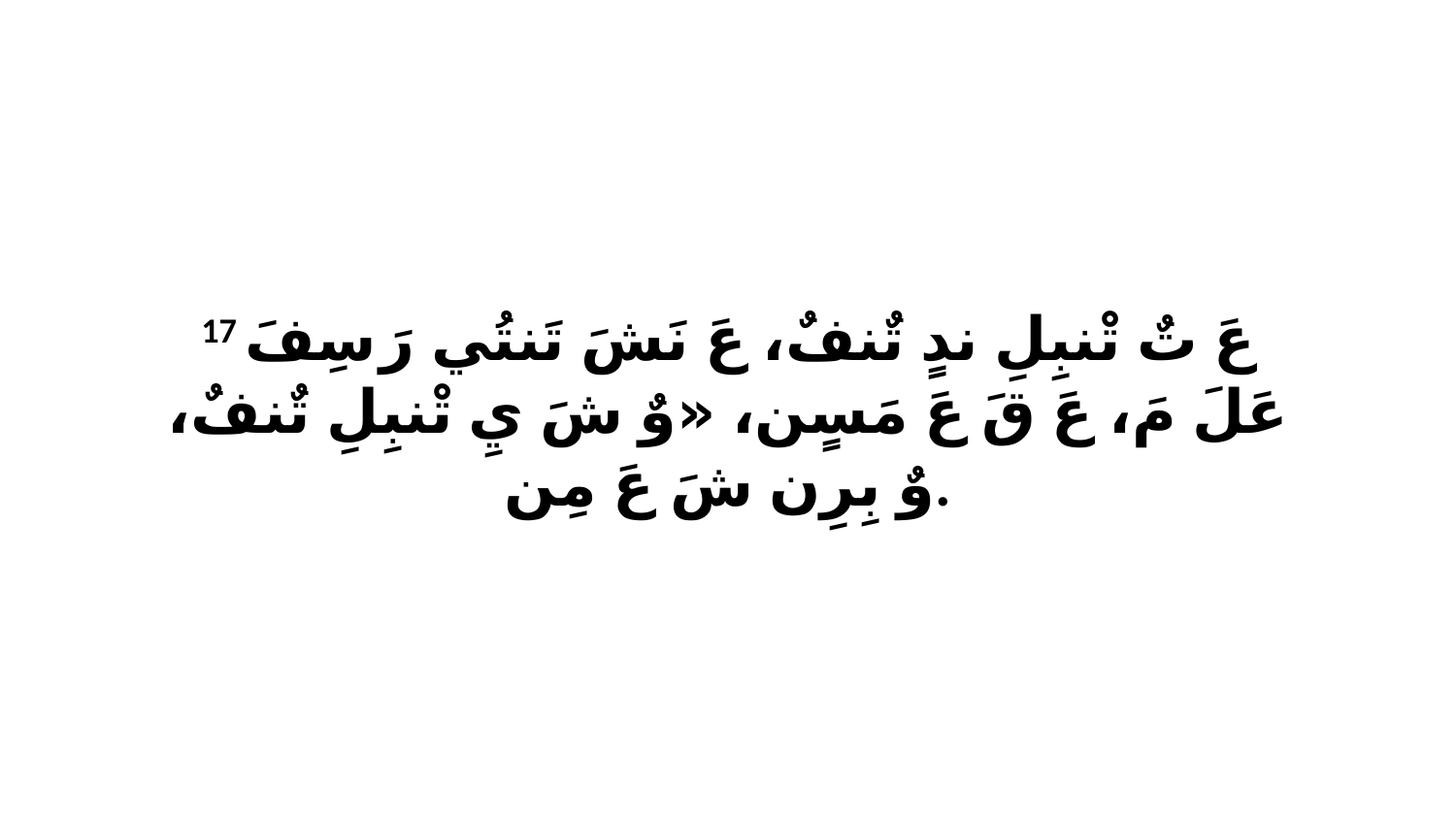

17 عَ تٌ تْنبِلِ ندٍ تٌنفٌ، عَ نَشَ تَنتُي رَ سِفَ عَلَ مَ، عَ قَ عَ مَسٍن، «وٌ شَ يِ تْنبِلِ تٌنفٌ، وٌ بِرِن شَ عَ مِن.